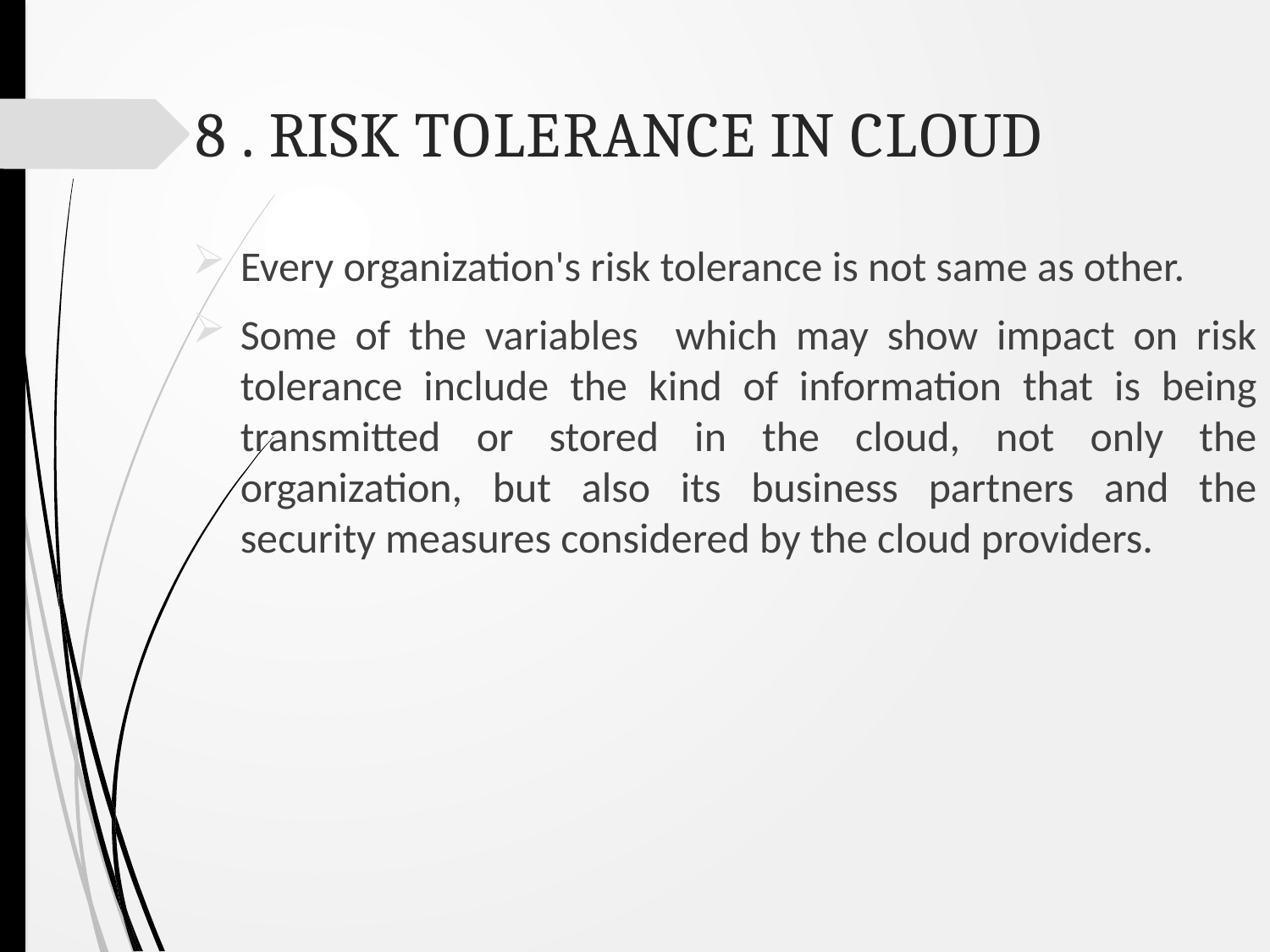

# 8 . RISK TOLERANCE IN CLOUD
Every organization's risk tolerance is not same as other.
Some of the variables  which may show impact on risk tolerance include the kind of information that is being transmitted or stored in the cloud, not only the organization, but also its business partners and the security measures considered by the cloud providers.